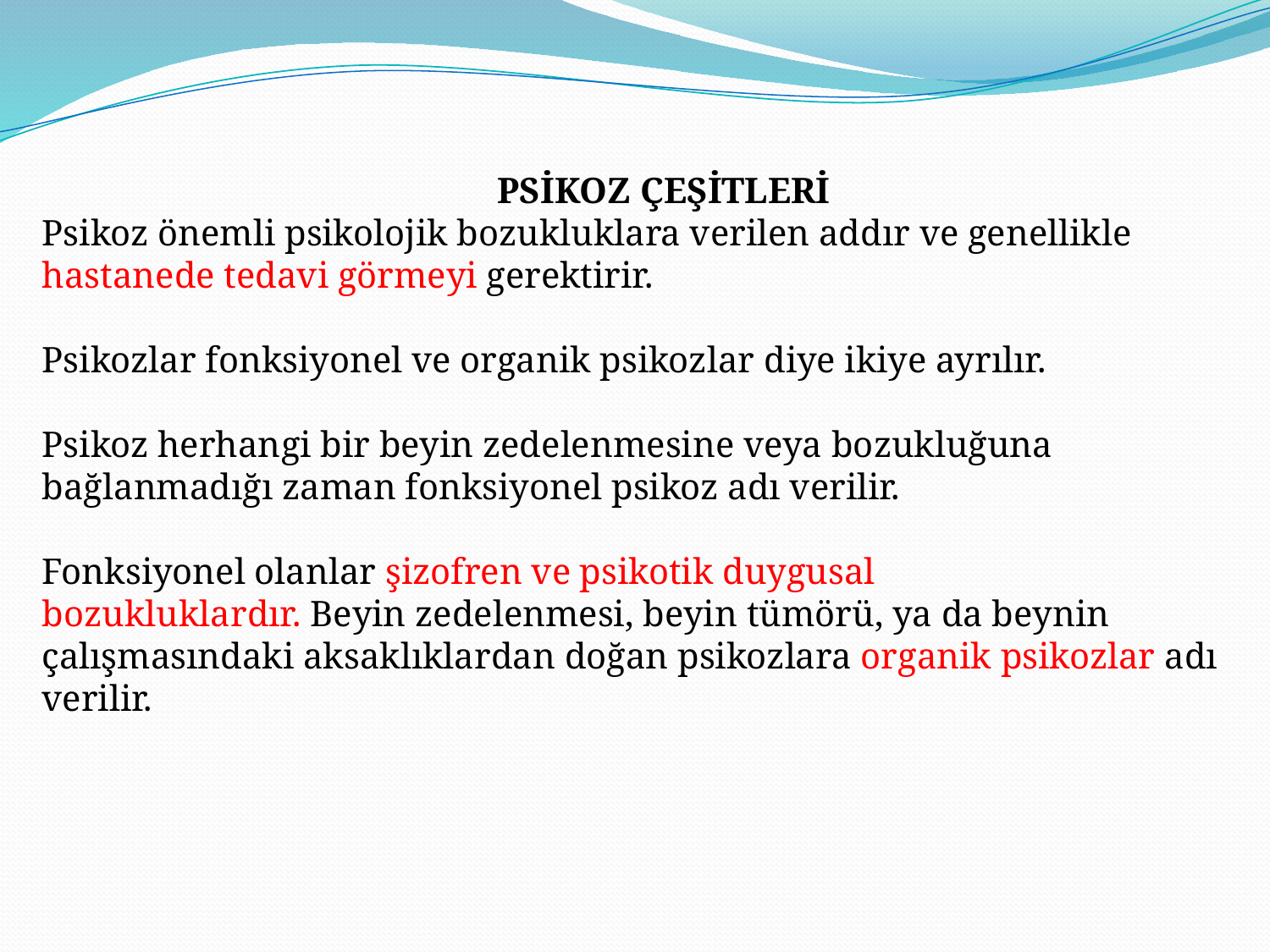

PSİKOZ ÇEŞİTLERİ
Psikoz önemli psikolojik bozukluklara verilen addır ve genellikle hastanede tedavi görmeyi gerektirir.

Psikozlar fonksiyonel ve organik psikozlar diye ikiye ayrılır.

Psikoz herhangi bir beyin zedelenmesine veya bozukluğuna bağlanmadığı zaman fonksiyonel psikoz adı verilir.

Fonksiyonel olanlar şizofren ve psikotik duygusal
bozukluklardır. Beyin zedelenmesi, beyin tümörü, ya da beynin çalışmasındaki aksaklıklardan doğan psikozlara organik psikozlar adı verilir.